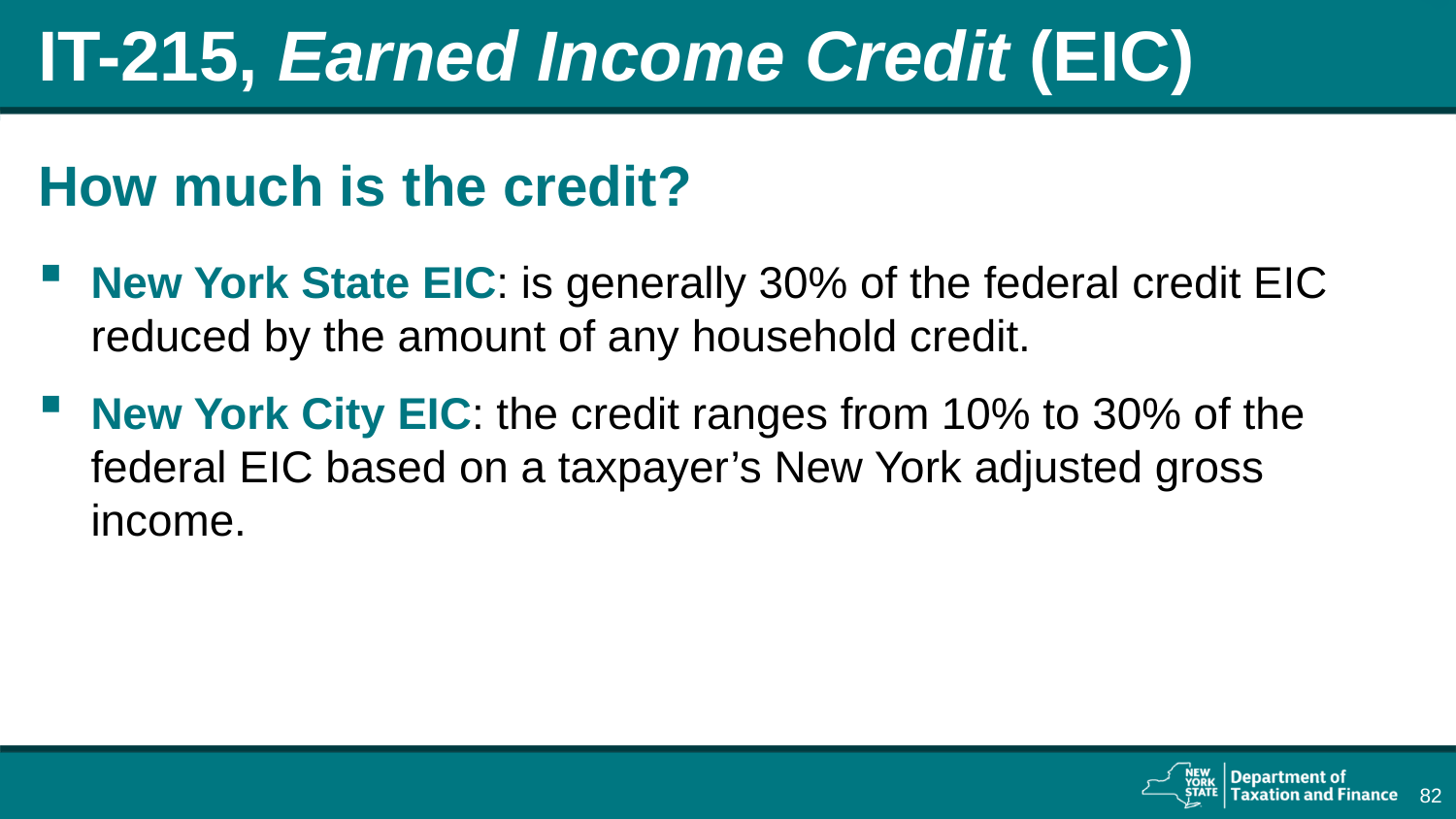

# IT-215, Earned Income Credit (EIC)
How much is the credit?
New York State EIC: is generally 30% of the federal credit EIC reduced by the amount of any household credit.
New York City EIC: the credit ranges from 10% to 30% of the federal EIC based on a taxpayer’s New York adjusted gross income.
82